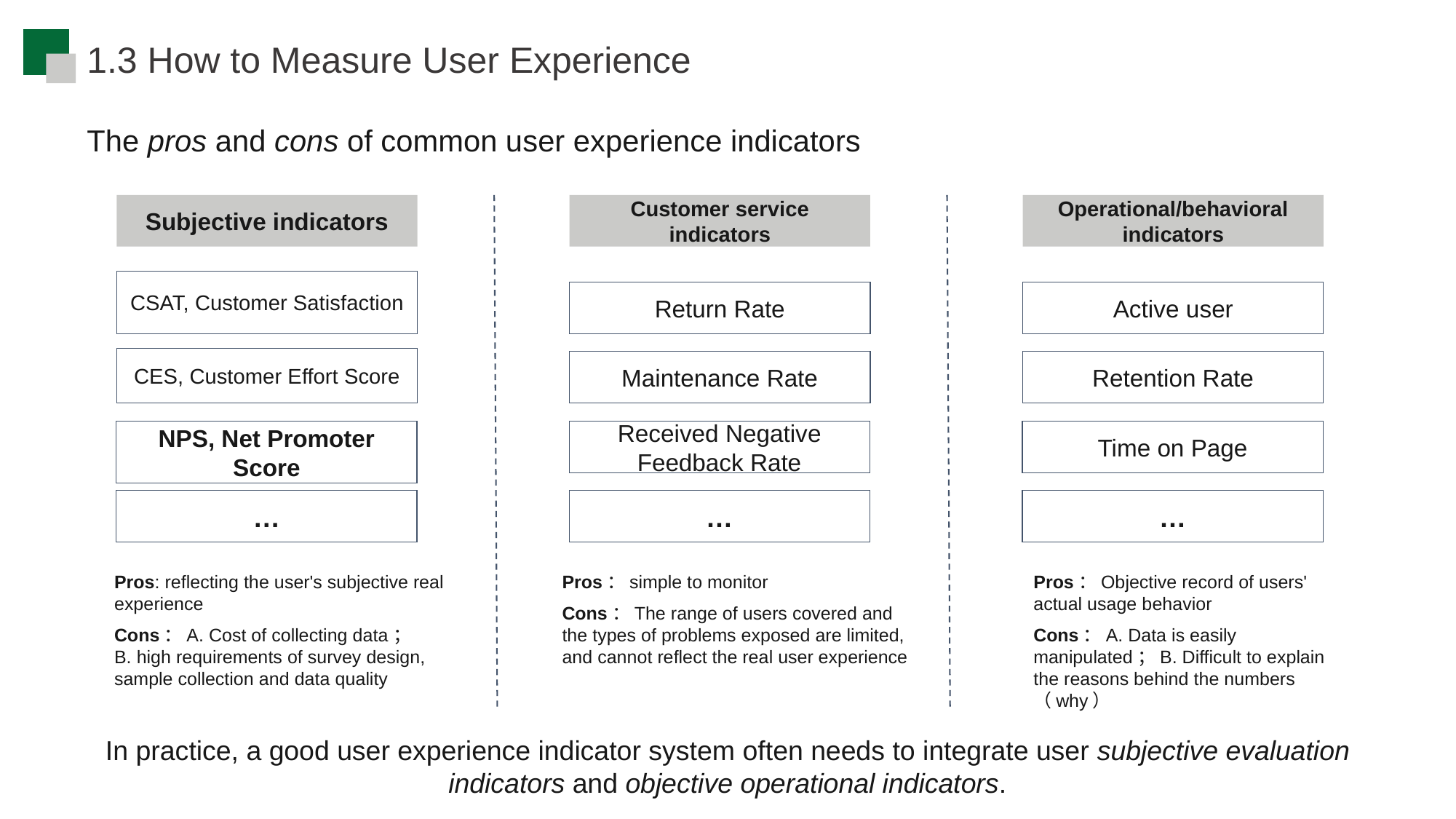

1.3 How to Measure User Experience
The pros and cons of common user experience indicators
Subjective indicators
Customer service indicators
Operational/behavioral indicators
CSAT, Customer Satisfaction
Return Rate
Active user
CES, Customer Effort Score
Maintenance Rate
Retention Rate
NPS, Net Promoter Score
Received Negative Feedback Rate
Time on Page
…
…
…
Pros: reflecting the user's subjective real experience
Cons：A. Cost of collecting data；
B. high requirements of survey design, sample collection and data quality
Pros：simple to monitor
Cons：The range of users covered and the types of problems exposed are limited, and cannot reflect the real user experience
Pros：Objective record of users' actual usage behavior
Cons：A. Data is easily manipulated；B. Difficult to explain the reasons behind the numbers （why）
In practice, a good user experience indicator system often needs to integrate user subjective evaluation indicators and objective operational indicators.
12